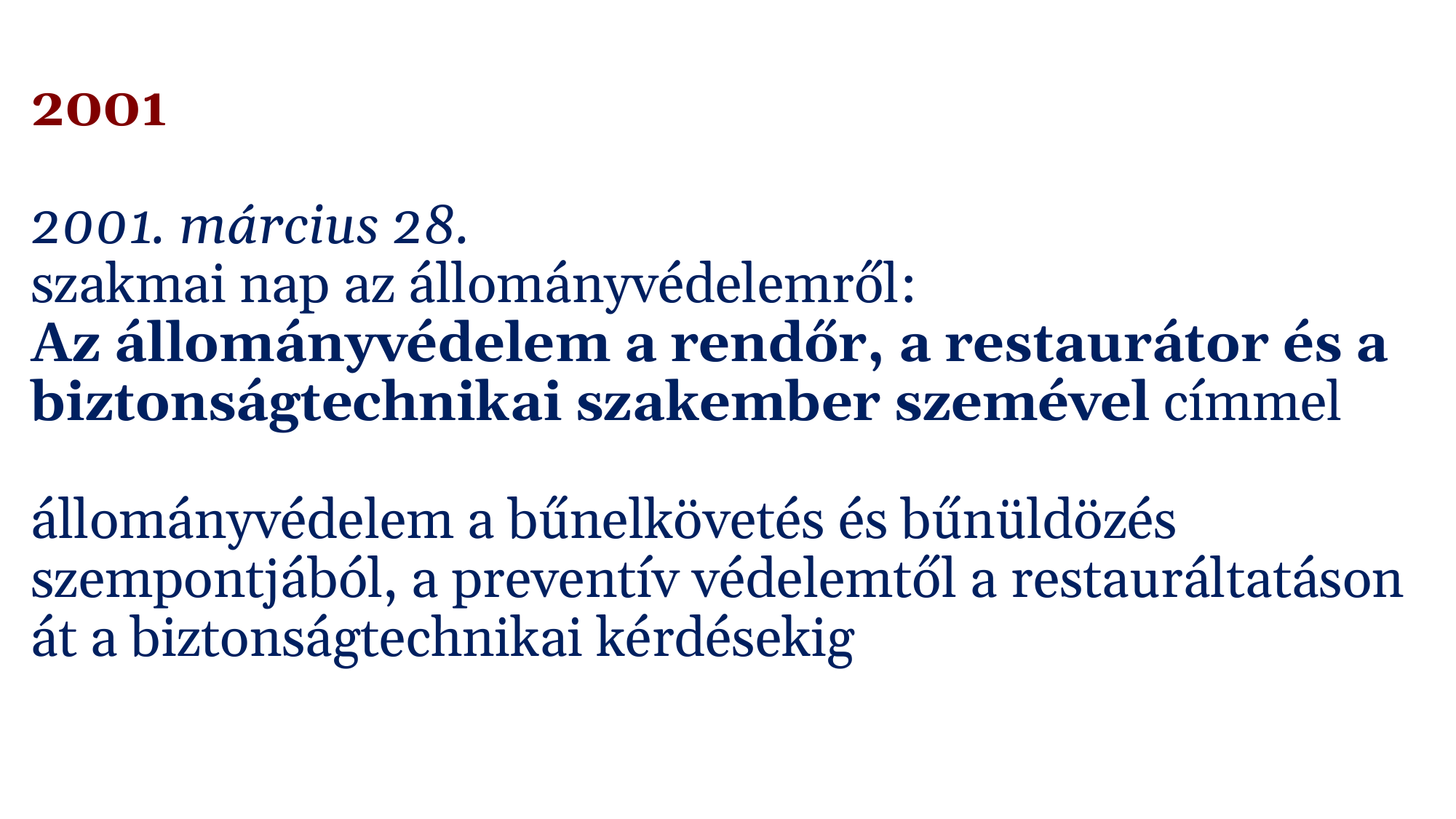

# 2001 2001. március 28. szakmai nap az állományvédelemről: Az állományvédelem a rendőr, a restaurátor és a biztonságtechnikai szakember szemével címmel állományvédelem a bűnelkövetés és bűnüldözés szempontjából, a preventív védelemtől a restauráltatáson át a biztonságtechnikai kérdésekig